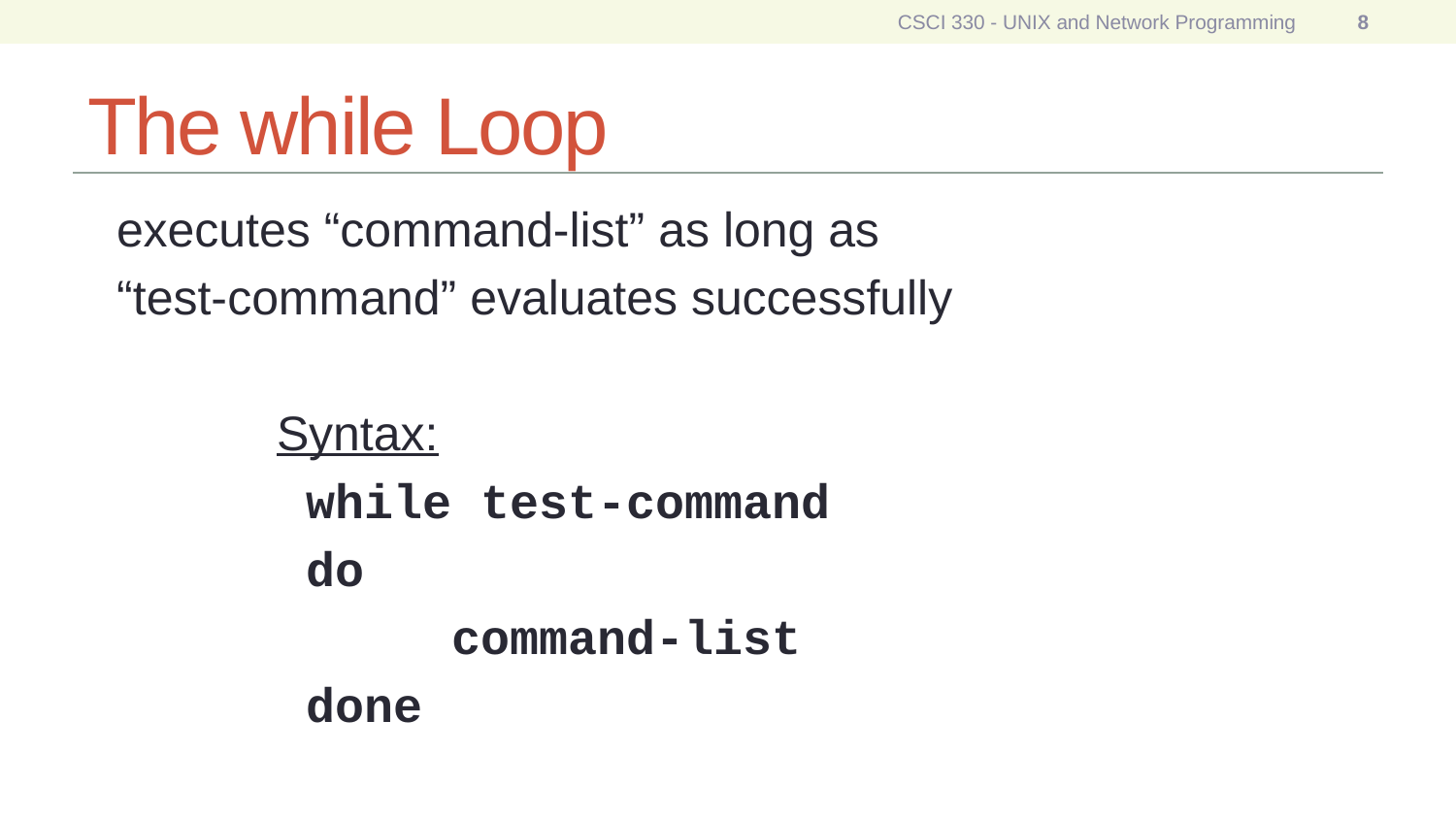

CSCI 330 - UNIX and Network Programming
8
# The while Loop
	executes “command-list” as long as
	“test-command” evaluates successfully

Syntax:
	while test-command
	do
		command-list
	done